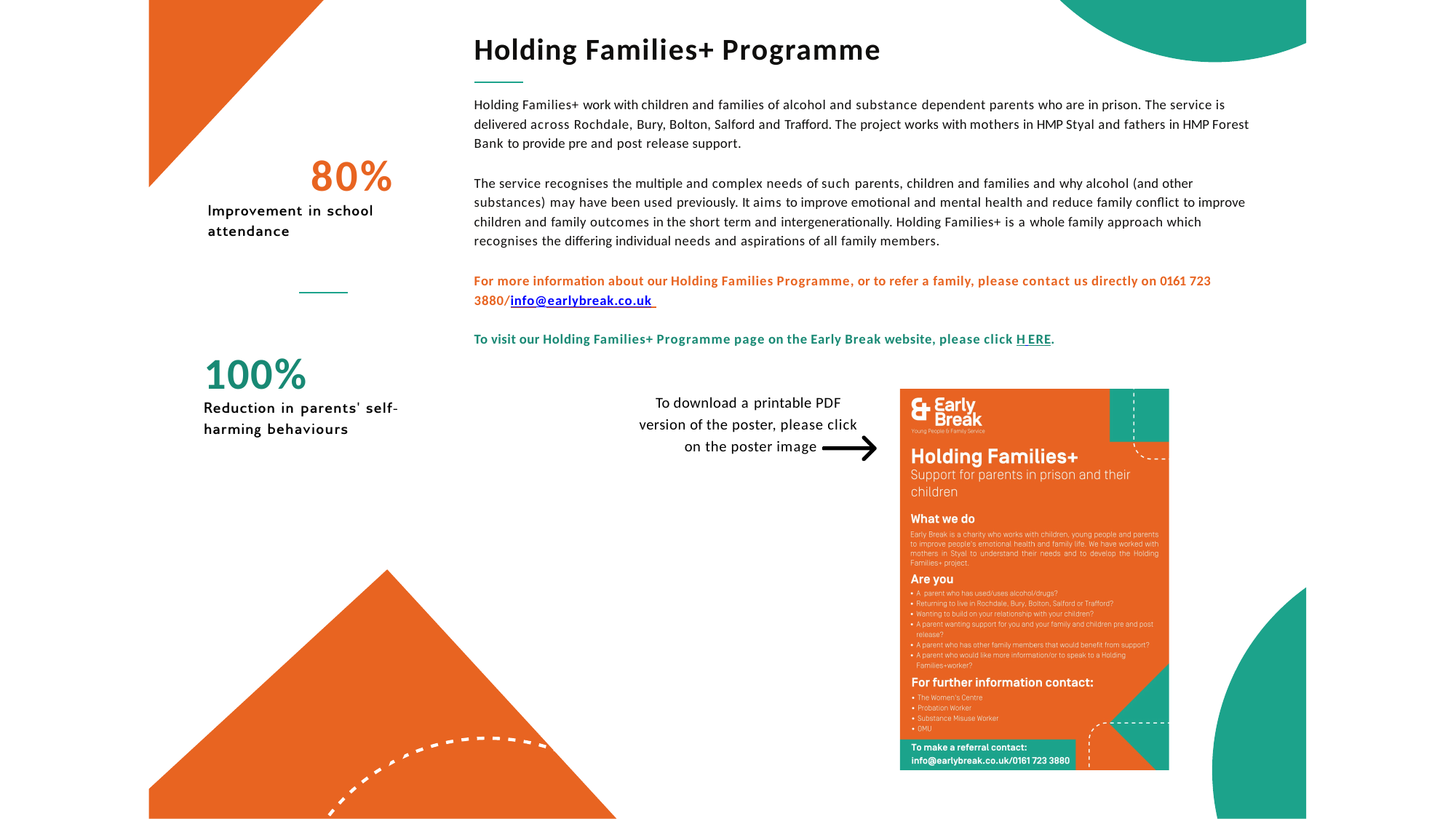

# Holding Families+ Programme

Holding Families+ work with children and families of alcohol and substance dependent parents who are in prison. The service is  delivered across Rochdale, Bury, Bolton, Salford and Trafford. The project works with mothers in HMP Styal and fathers in HMP Forest  Bank to provide pre and post release support.
80%
Improvement in school
attendance
The service recognises the multiple and complex needs of such parents, children and families and why alcohol (and other  substances) may have been used previously. It aims to improve emotional and mental health and reduce family conflict to improve  children and family outcomes in the short term and intergenerationally. Holding Families+ is a whole family approach which  recognises the differing individual needs and aspirations of all family members.
For more information about our Holding Families Programme, or to refer a family, please contact us directly on 0161 723  3880/info@earlybreak.co.uk

To visit our Holding Families+ Programme page on the Early Break website, please click H ERE.

100%
Reduction in parents' self-
harming behaviours
To download a printable PDF  version of the poster, please click  on the poster image